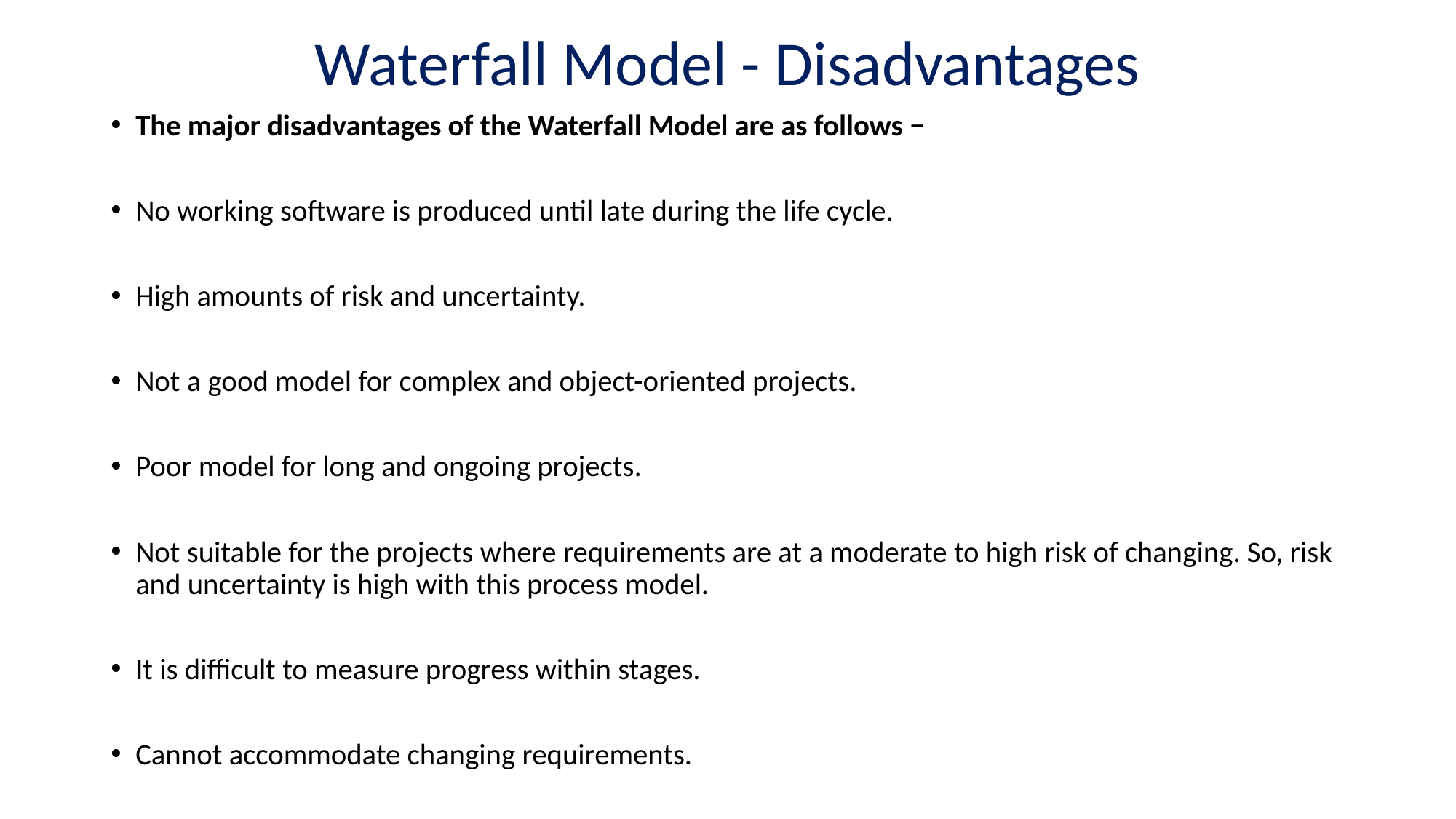

# Waterfall Model - Disadvantages
The major disadvantages of the Waterfall Model are as follows −

No working software is produced until late during the life cycle.

High amounts of risk and uncertainty.

Not a good model for complex and object-oriented projects.

Poor model for long and ongoing projects.

Not suitable for the projects where requirements are at a moderate to high risk of changing. So, risk and uncertainty is high with this process model.

It is difficult to measure progress within stages.

Cannot accommodate changing requirements.